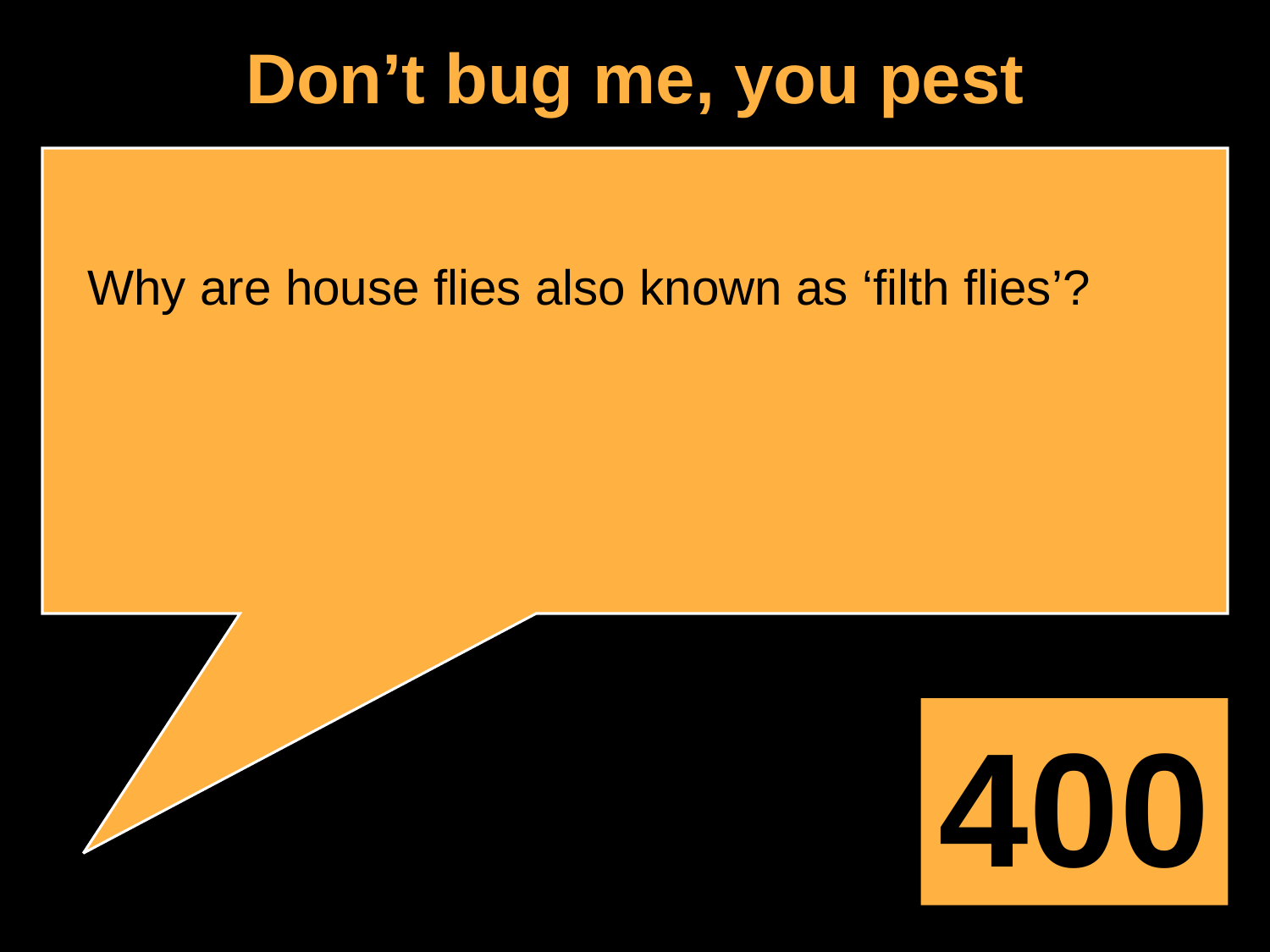

Don’t bug me, you pest

Why are house flies also known as ‘filth flies’?
400